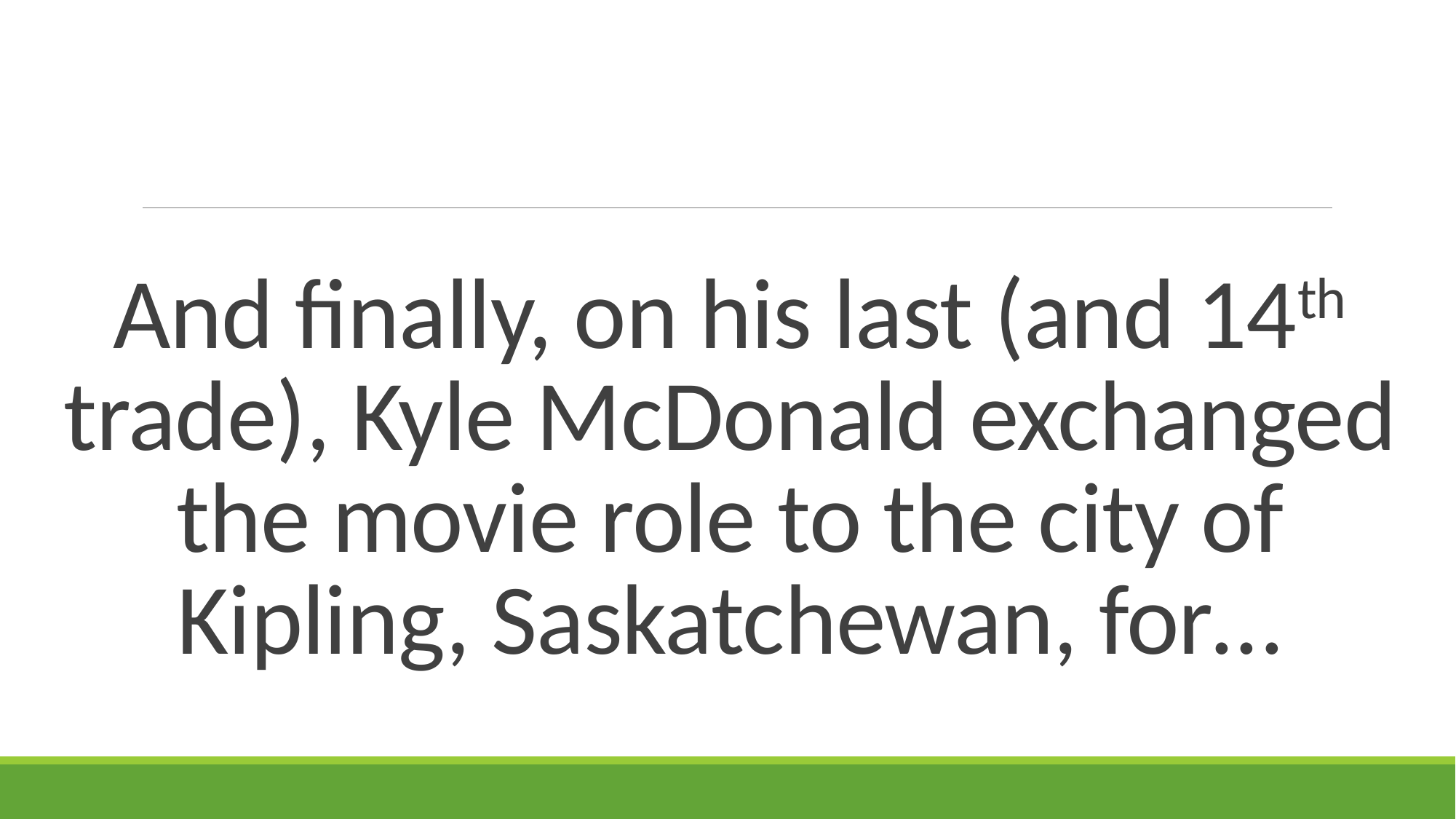

# And finally, on his last (and 14th trade), Kyle McDonald exchanged the movie role to the city of Kipling, Saskatchewan, for…